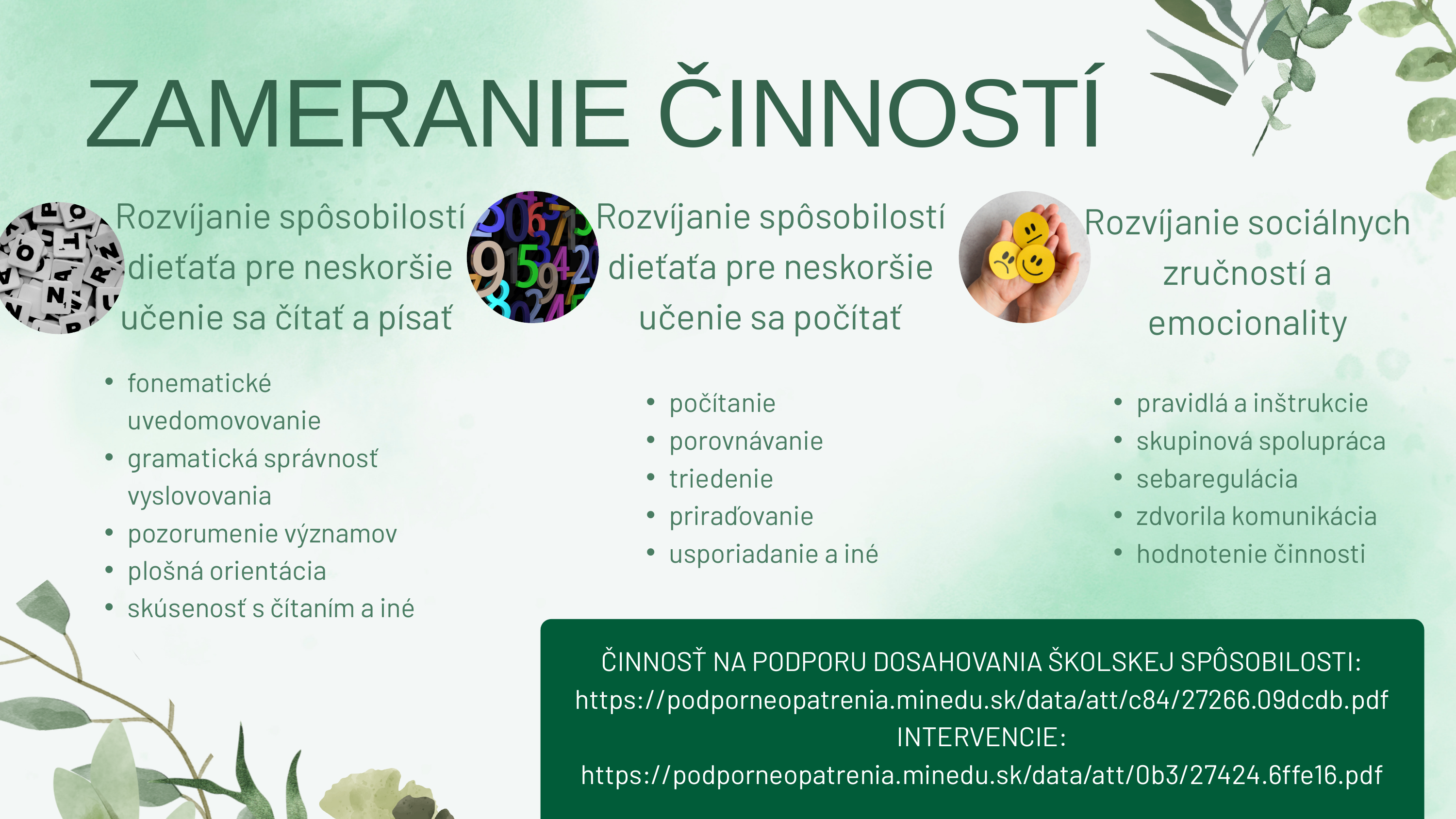

ZAMERANIE ČINNOSTÍ
Rozvíjanie spôsobilostí dieťaťa pre neskoršie učenie sa čítať a písať
Rozvíjanie spôsobilostí dieťaťa pre neskoršie učenie sa počítať

Rozvíjanie sociálnych zručností a emocionality

fonematické uvedomovovanie
gramatická správnosť vyslovovania
pozorumenie významov
plošná orientácia
skúsenosť s čítaním a iné
počítanie
porovnávanie
triedenie
priraďovanie
usporiadanie a iné
pravidlá a inštrukcie
skupinová spolupráca
sebaregulácia
zdvorila komunikácia
hodnotenie činnosti

ČINNOSŤ NA PODPORU DOSAHOVANIA ŠKOLSKEJ SPÔSOBILOSTI: https://podporneopatrenia.minedu.sk/data/att/c84/27266.09dcdb.pdf
INTERVENCIE:
https://podporneopatrenia.minedu.sk/data/att/0b3/27424.6ffe16.pdf